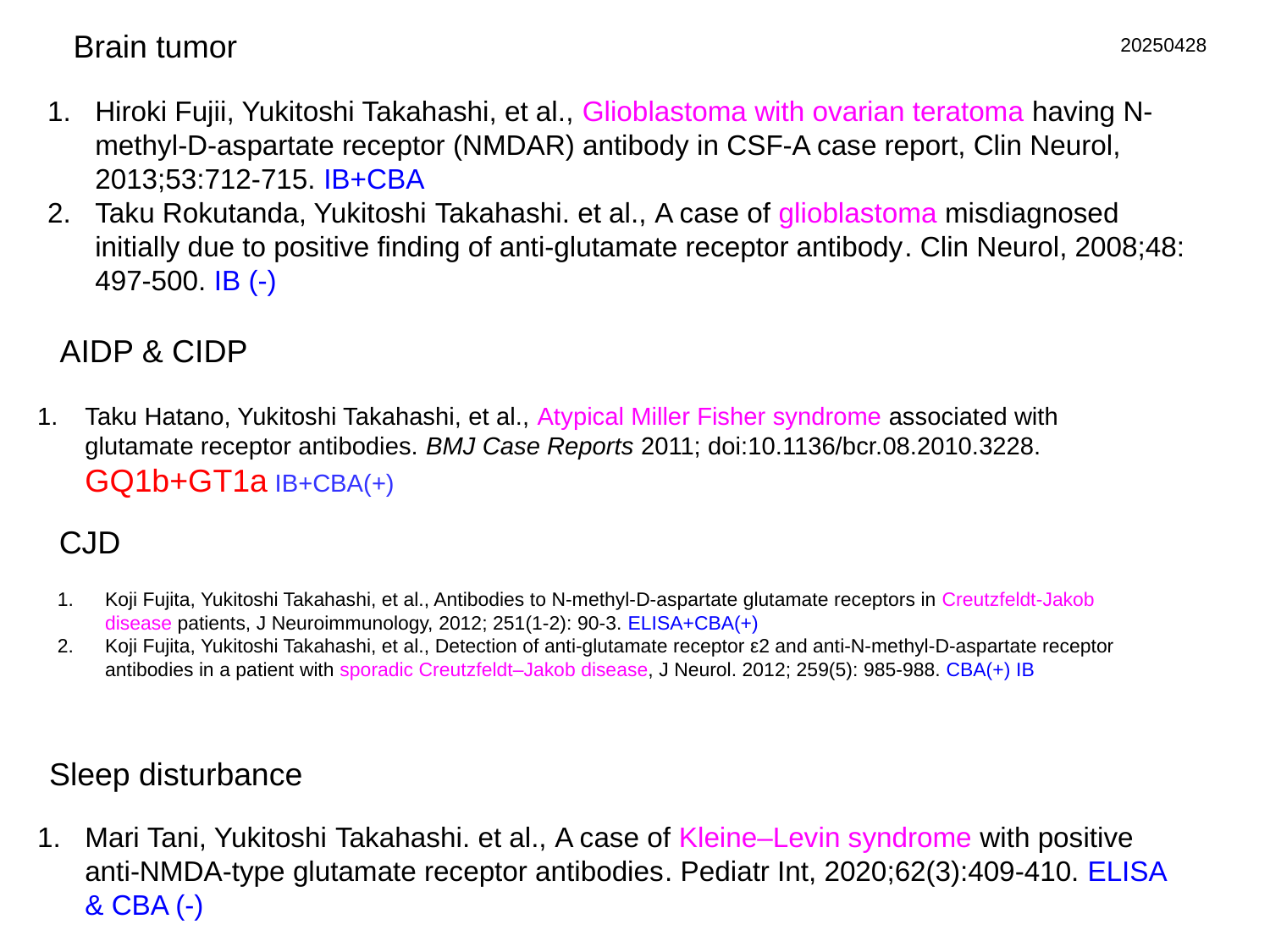

Brain tumor
20250428
Hiroki Fujii, Yukitoshi Takahashi, et al., Glioblastoma with ovarian teratoma having N-methyl-D-aspartate receptor (NMDAR) antibody in CSF-A case report, Clin Neurol, 2013;53:712-715. IB+CBA
Taku Rokutanda, Yukitoshi Takahashi. et al., A case of glioblastoma misdiagnosed initially due to positive finding of anti-glutamate receptor antibody. Clin Neurol, 2008;48: 497-500. IB (-)

AIDP & CIDP
Taku Hatano, Yukitoshi Takahashi, et al., Atypical Miller Fisher syndrome associated with glutamate receptor antibodies. BMJ Case Reports 2011; doi:10.1136/bcr.08.2010.3228. GQ1b+GT1a IB+CBA(+)
CJD
Koji Fujita, Yukitoshi Takahashi, et al., Antibodies to N-methyl-D-aspartate glutamate receptors in Creutzfeldt-Jakob disease patients, J Neuroimmunology, 2012; 251(1-2): 90-3. ELISA+CBA(+)
Koji Fujita, Yukitoshi Takahashi, et al., Detection of anti-glutamate receptor ε2 and anti-N-methyl-D-aspartate receptor antibodies in a patient with sporadic Creutzfeldt–Jakob disease, J Neurol. 2012; 259(5): 985-988. CBA(+) IB
Sleep disturbance
Mari Tani, Yukitoshi Takahashi. et al., A case of Kleine–Levin syndrome with positive anti-NMDA-type glutamate receptor antibodies. Pediatr Int, 2020;62(3):409-410. ELISA & CBA (-)